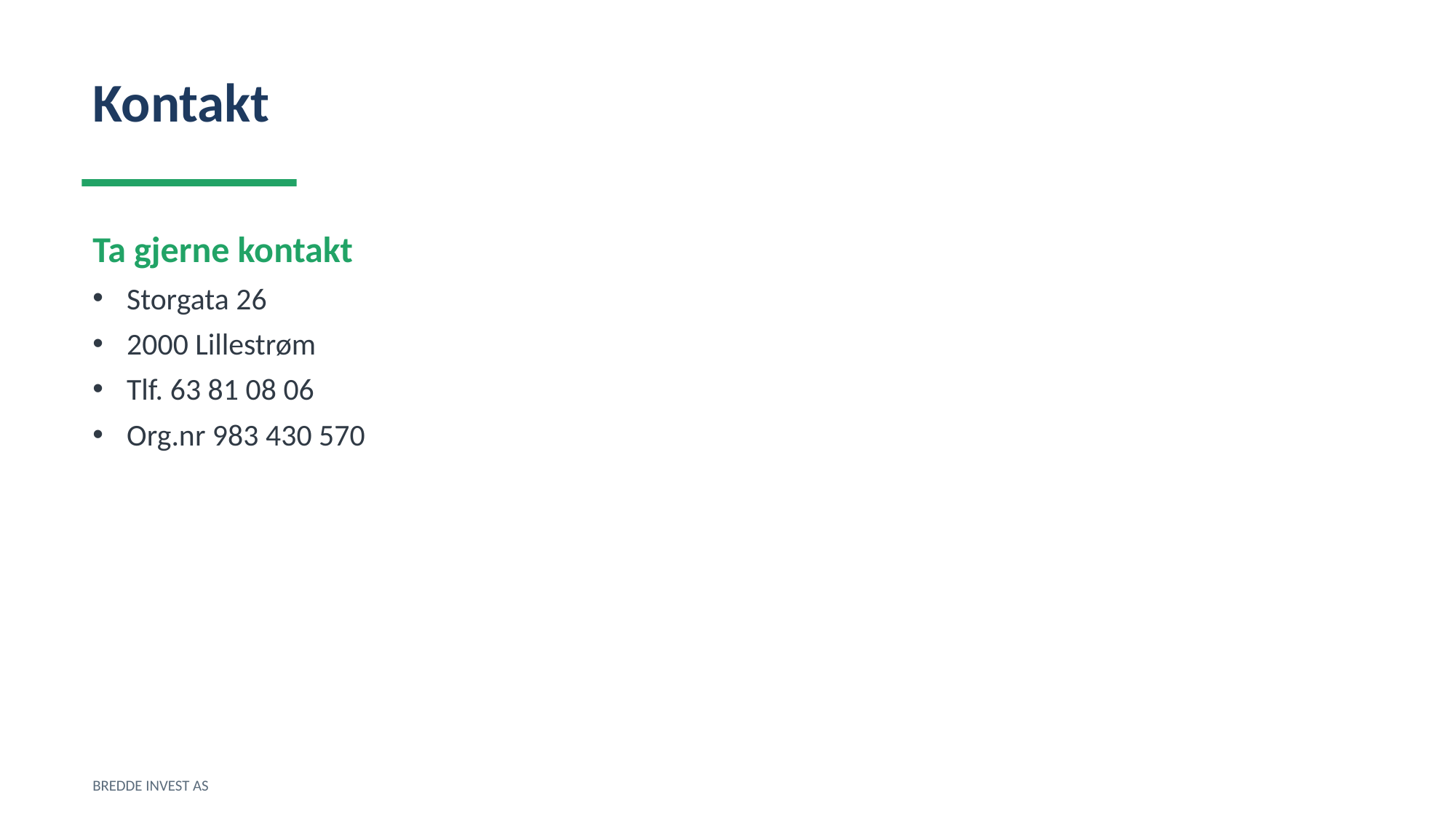

Kontakt

Ta gjerne kontakt
Storgata 26
2000 Lillestrøm
Tlf. 63 81 08 06
Org.nr 983 430 570
BREDDE INVEST AS